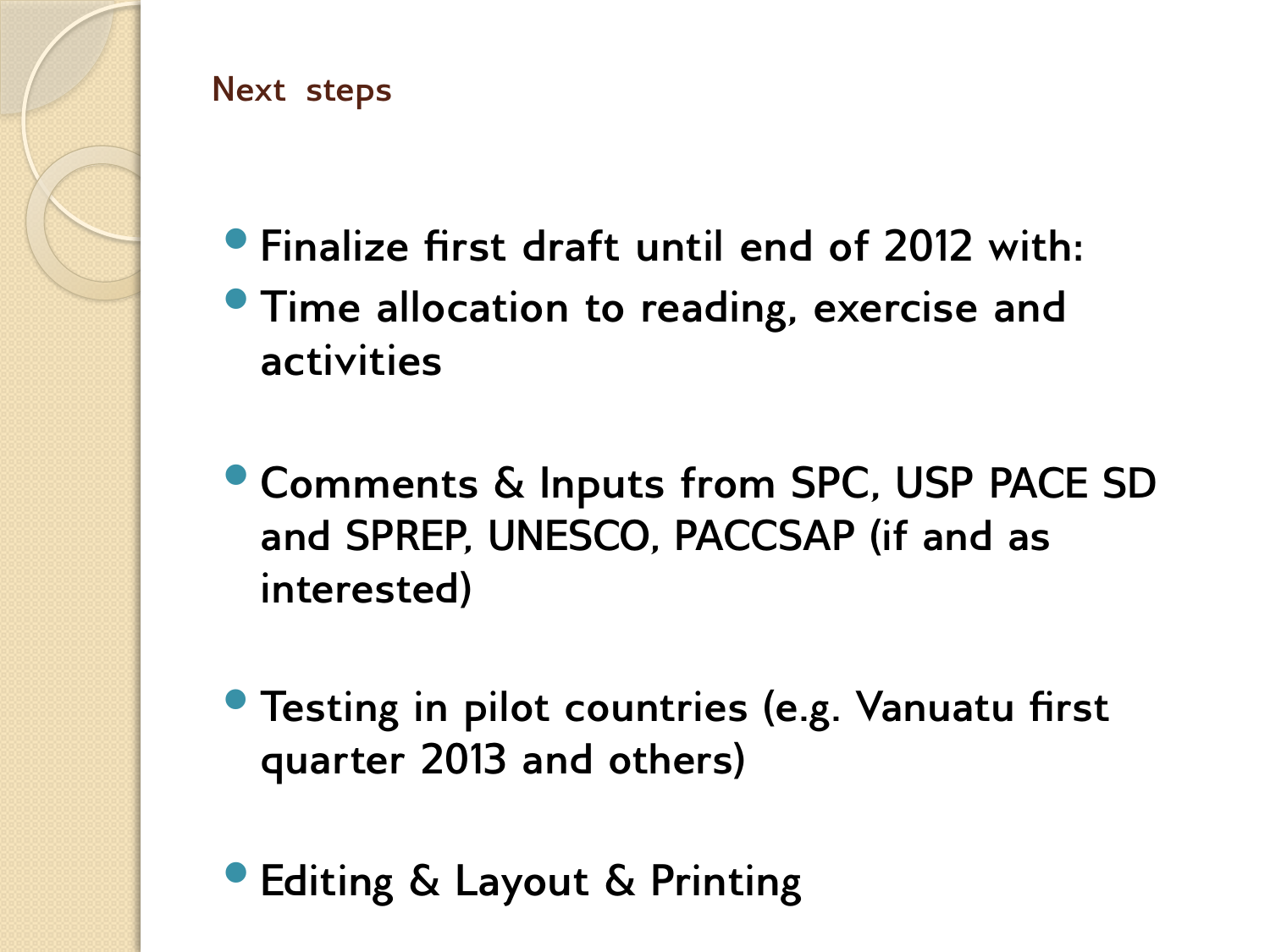

# Next steps

Finalize first draft until end of 2012 with:
Time allocation to reading, exercise and activities

Comments & Inputs from SPC, USP PACE SD and SPREP, UNESCO, PACCSAP (if and as interested)

Testing in pilot countries (e.g. Vanuatu first quarter 2013 and others)

Editing & Layout & Printing